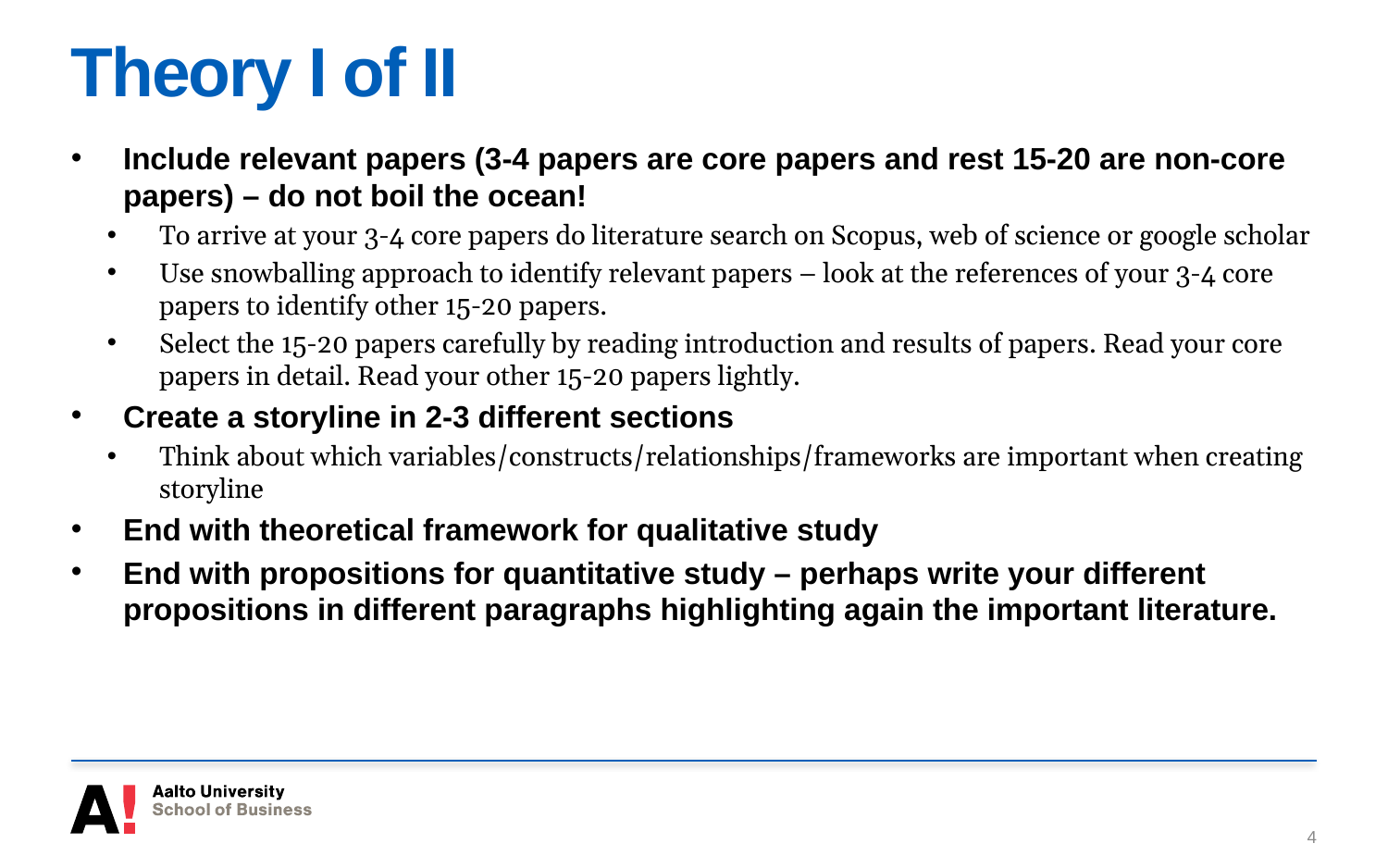

# Theory I of II
Include relevant papers (3-4 papers are core papers and rest 15-20 are non-core papers) – do not boil the ocean!
To arrive at your 3-4 core papers do literature search on Scopus, web of science or google scholar
Use snowballing approach to identify relevant papers – look at the references of your 3-4 core papers to identify other 15-20 papers.
Select the 15-20 papers carefully by reading introduction and results of papers. Read your core papers in detail. Read your other 15-20 papers lightly.
Create a storyline in 2-3 different sections
Think about which variables/constructs/relationships/frameworks are important when creating storyline
End with theoretical framework for qualitative study
End with propositions for quantitative study – perhaps write your different propositions in different paragraphs highlighting again the important literature.
4